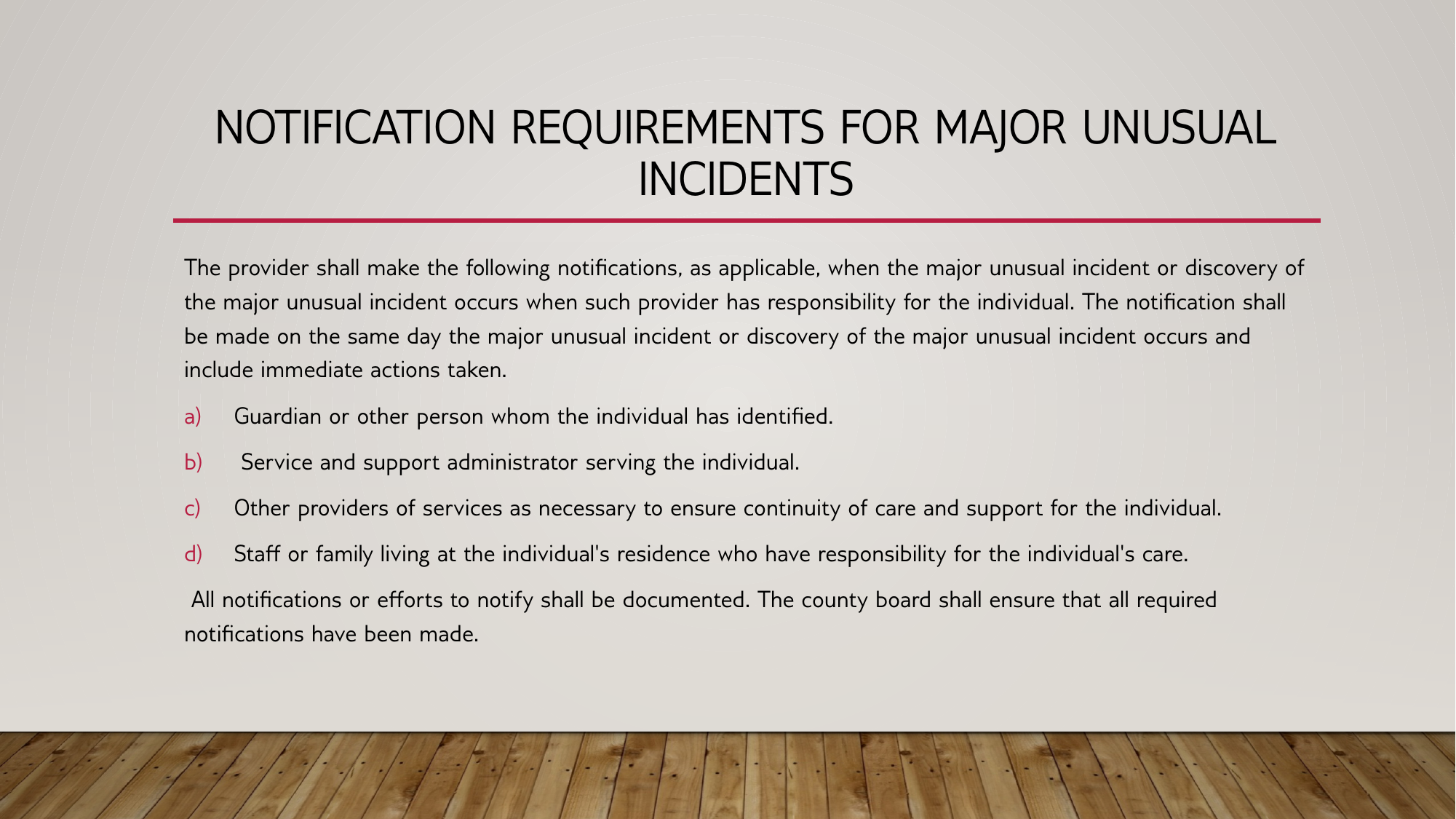

# Notification requirements for major unusual incidents
The provider shall make the following notifications, as applicable, when the major unusual incident or discovery of the major unusual incident occurs when such provider has responsibility for the individual. The notification shall be made on the same day the major unusual incident or discovery of the major unusual incident occurs and include immediate actions taken.
Guardian or other person whom the individual has identified.
 Service and support administrator serving the individual.
Other providers of services as necessary to ensure continuity of care and support for the individual.
Staff or family living at the individual's residence who have responsibility for the individual's care.
 All notifications or efforts to notify shall be documented. The county board shall ensure that all required notifications have been made.